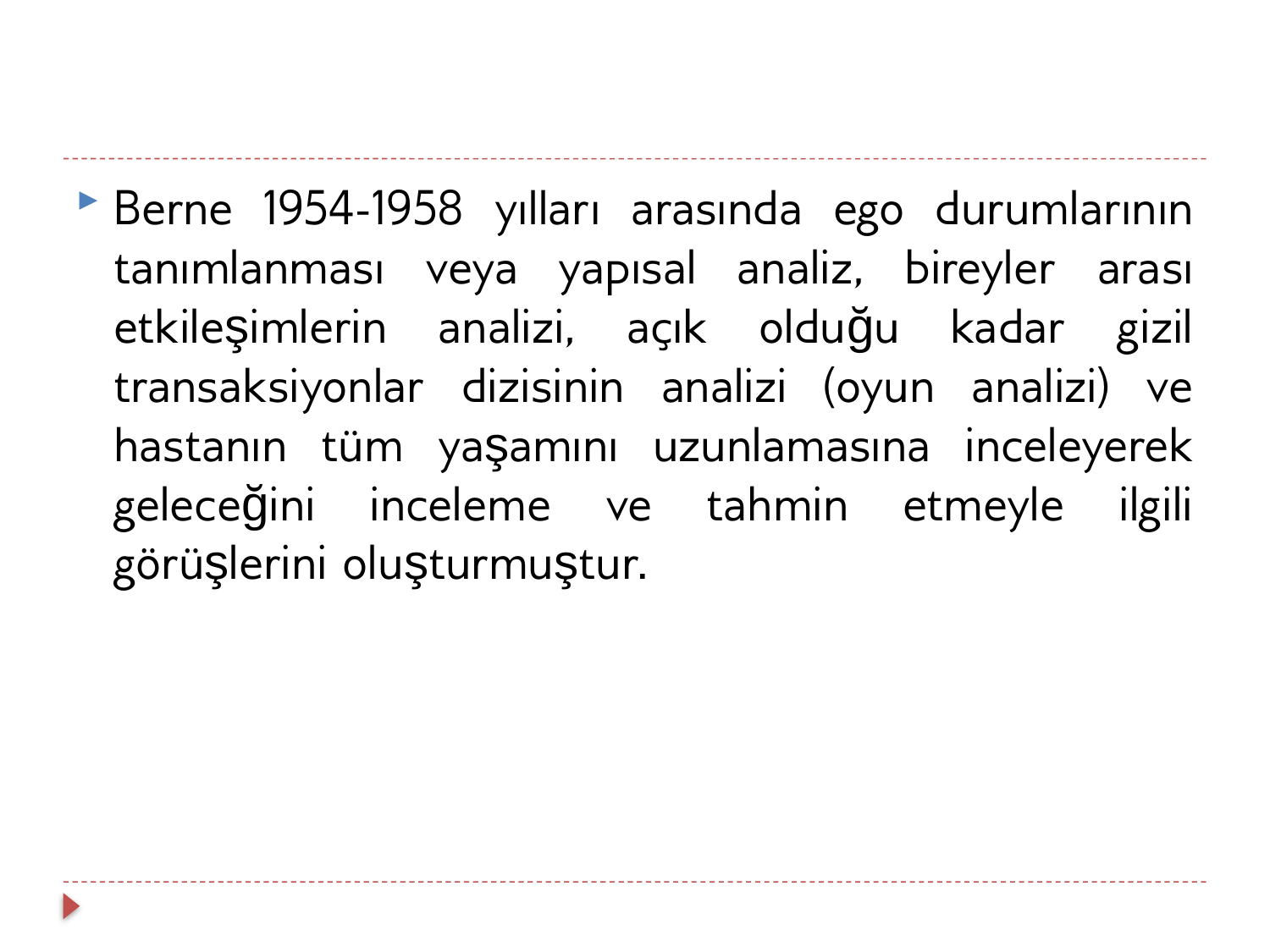

Berne 1954-1958 yılları arasında ego durumlarının tanımlanması veya yapısal analiz, bireyler arası etkileşimlerin analizi, açık olduğu kadar gizil transaksiyonlar dizisinin analizi (oyun analizi) ve hastanın tüm yaşamını uzunlamasına inceleyerek geleceğini inceleme ve tahmin etmeyle ilgili görüşlerini oluşturmuştur.